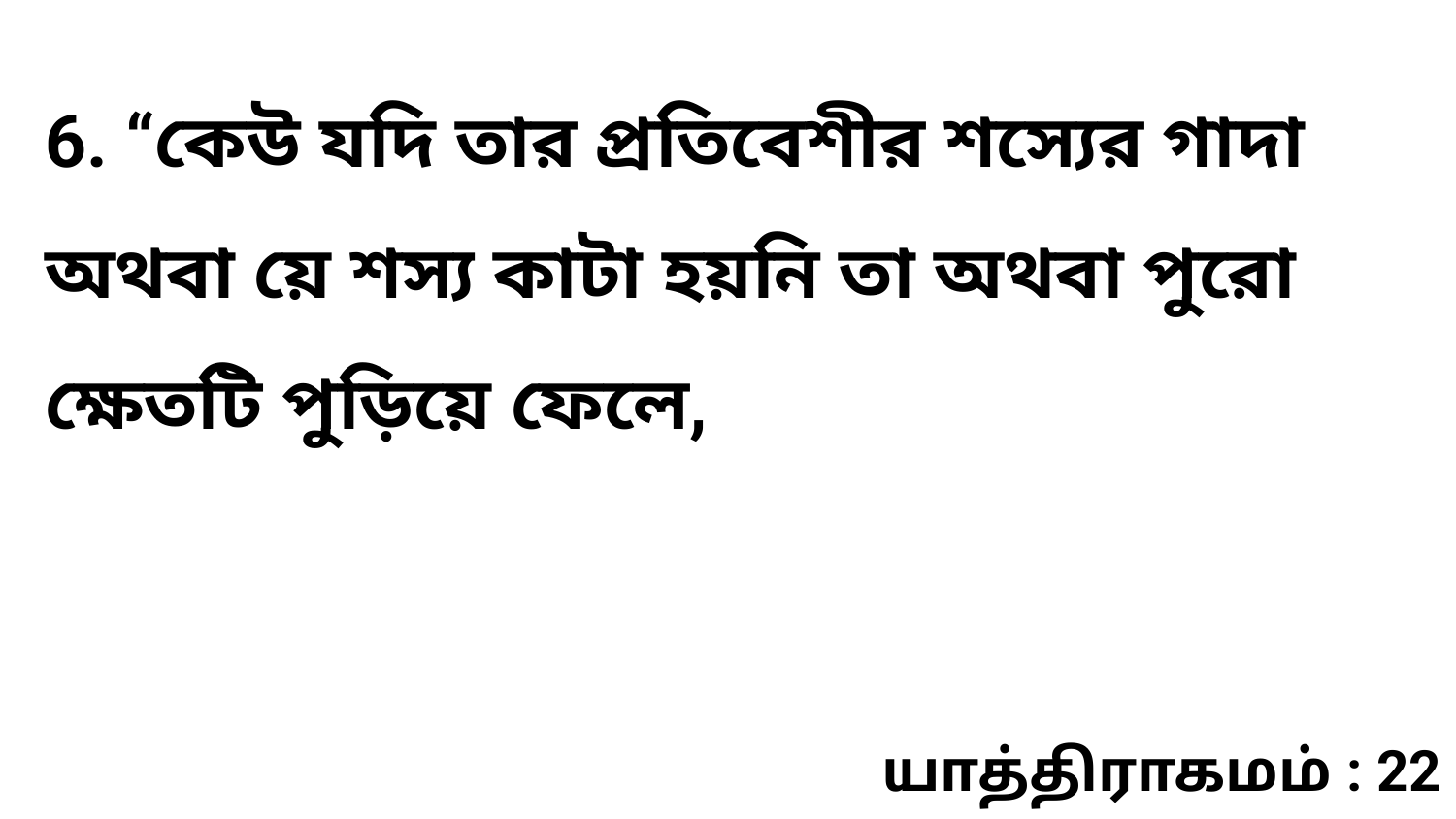

6. “কেউ যদি তার প্রতিবেশীর শস্যের গাদা অথবা য়ে শস্য কাটা হয়নি তা অথবা পুরো ক্ষেতটি পুড়িয়ে ফেলে,
யாத்திராகமம் : 22